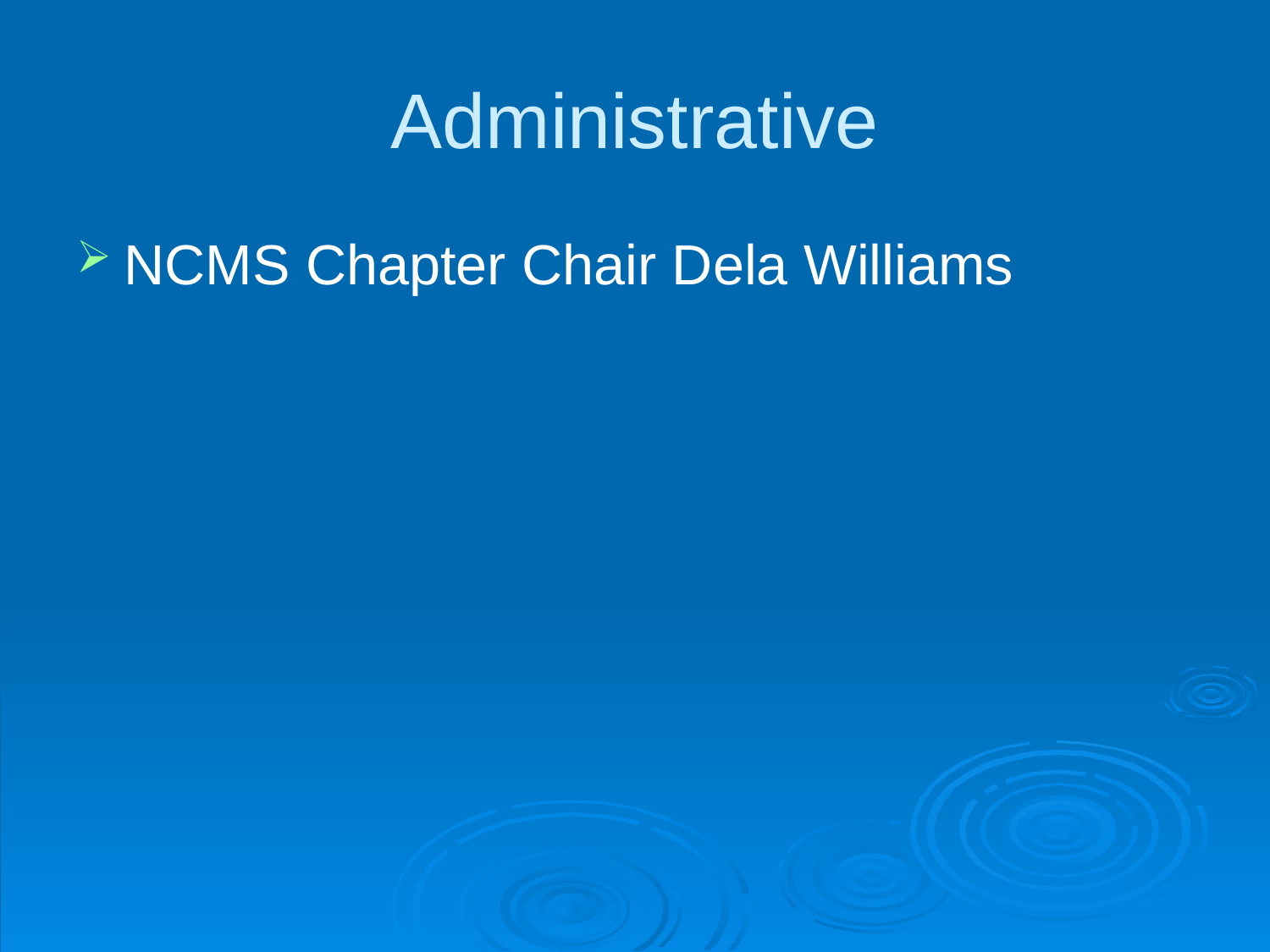

# Administrative
NCMS Chapter Chair Dela Williams